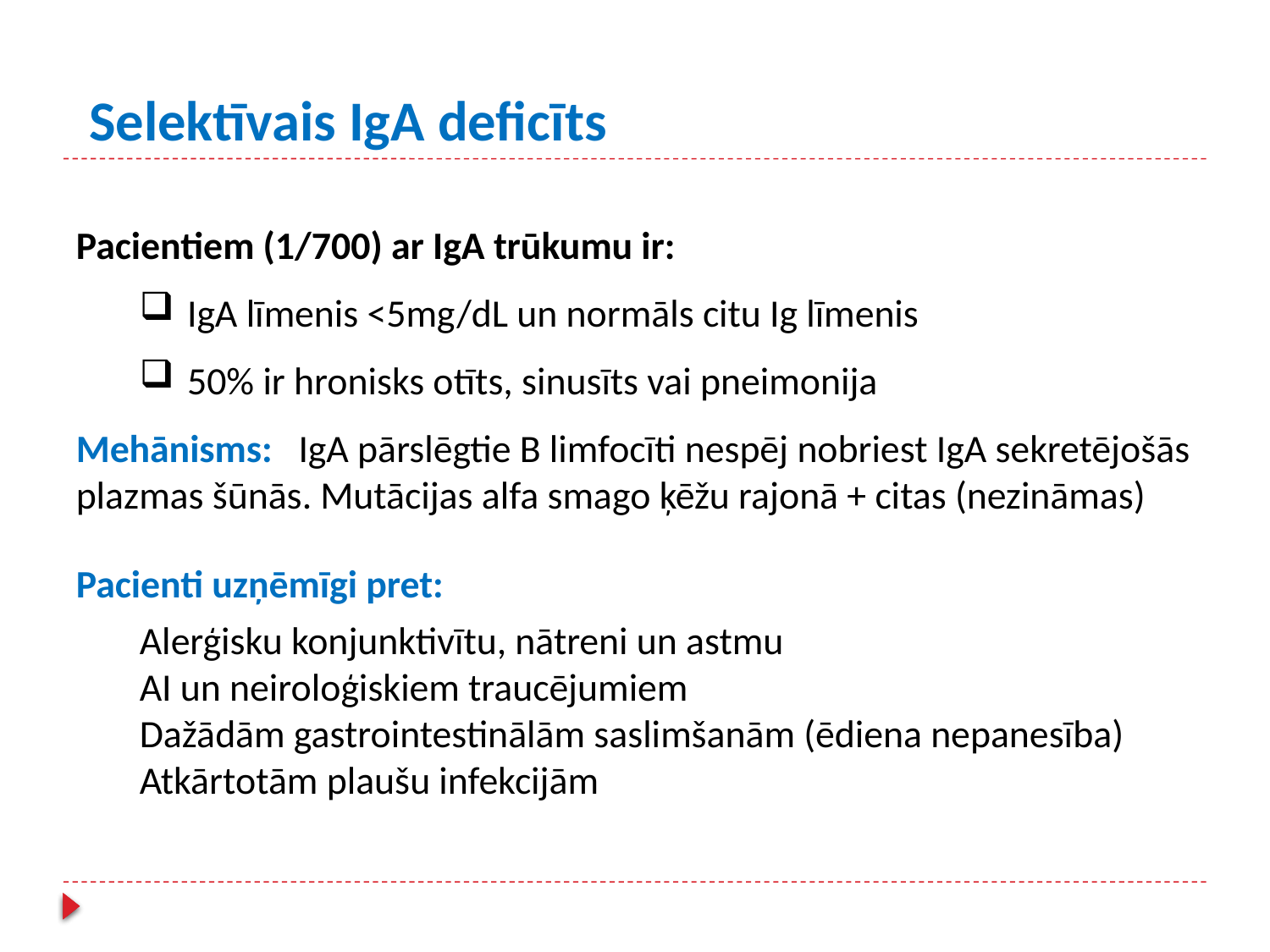

# Selektīvais IgA deficīts
Pacientiem (1/700) ar IgA trūkumu ir:
IgA līmenis <5mg/dL un normāls citu Ig līmenis
50% ir hronisks otīts, sinusīts vai pneimonija
Mehānisms:   IgA pārslēgtie B limfocīti nespēj nobriest IgA sekretējošās plazmas šūnās. Mutācijas alfa smago ķēžu rajonā + citas (nezināmas)
Pacienti uzņēmīgi pret:
Alerģisku konjunktivītu, nātreni un astmu
AI un neiroloģiskiem traucējumiem
Dažādām gastrointestinālām saslimšanām (ēdiena nepanesība)
Atkārtotām plaušu infekcijām